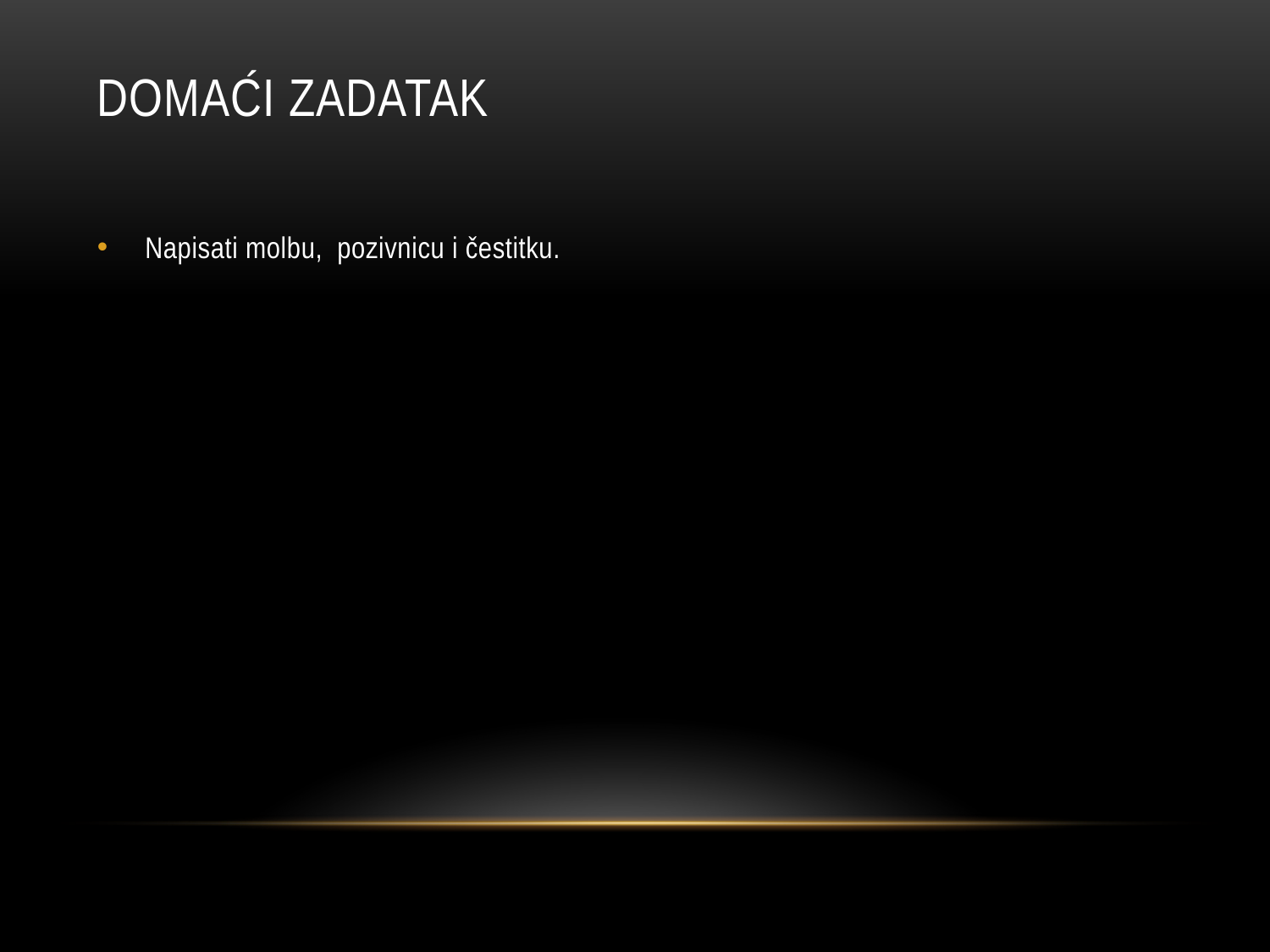

# Domaći zadatak
Napisati molbu,  pozivnicu i čestitku.